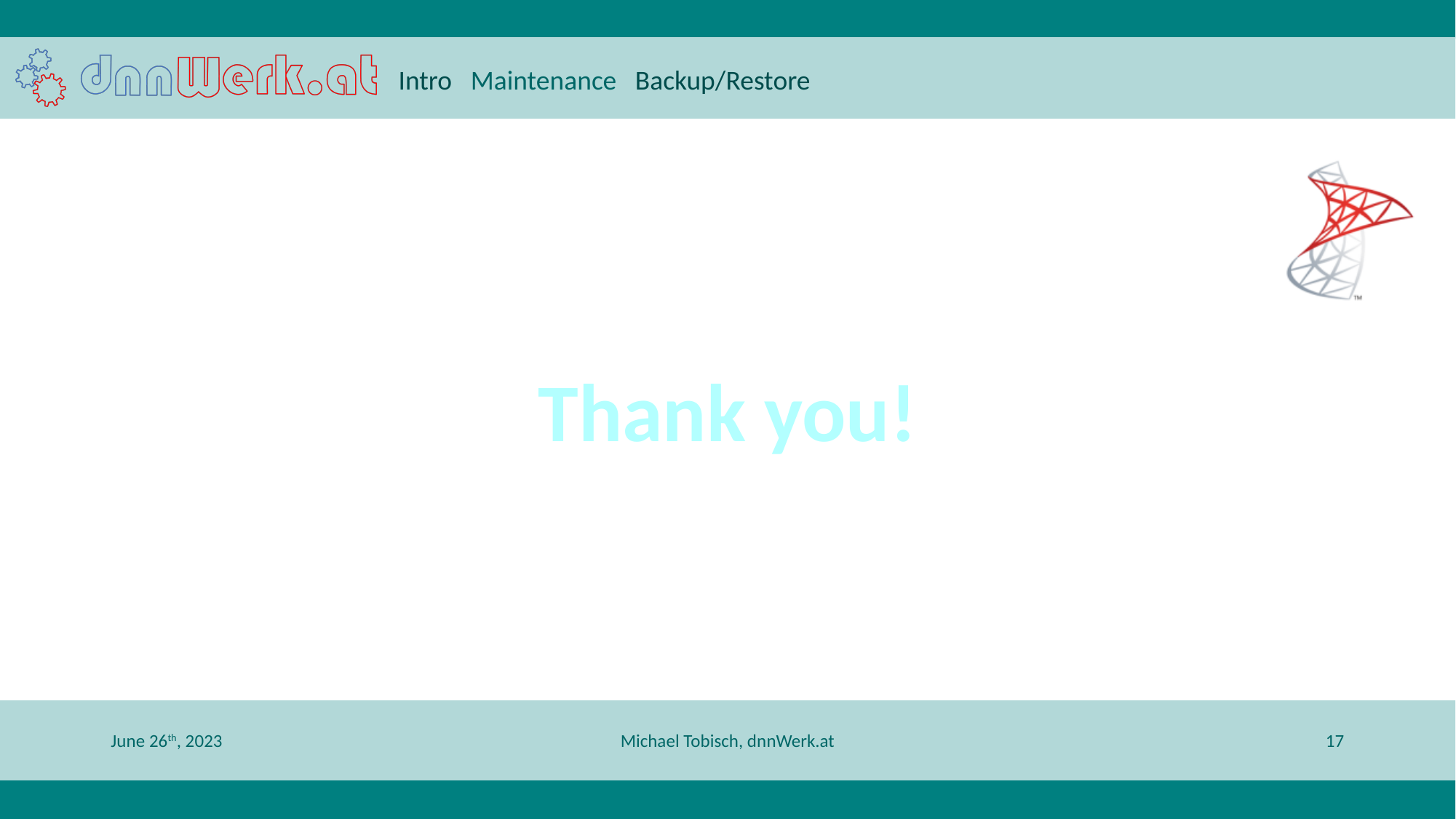

Intro   Maintenance   Backup/Restore
Thank you!
June 26th, 2023
Michael Tobisch, dnnWerk.at
17